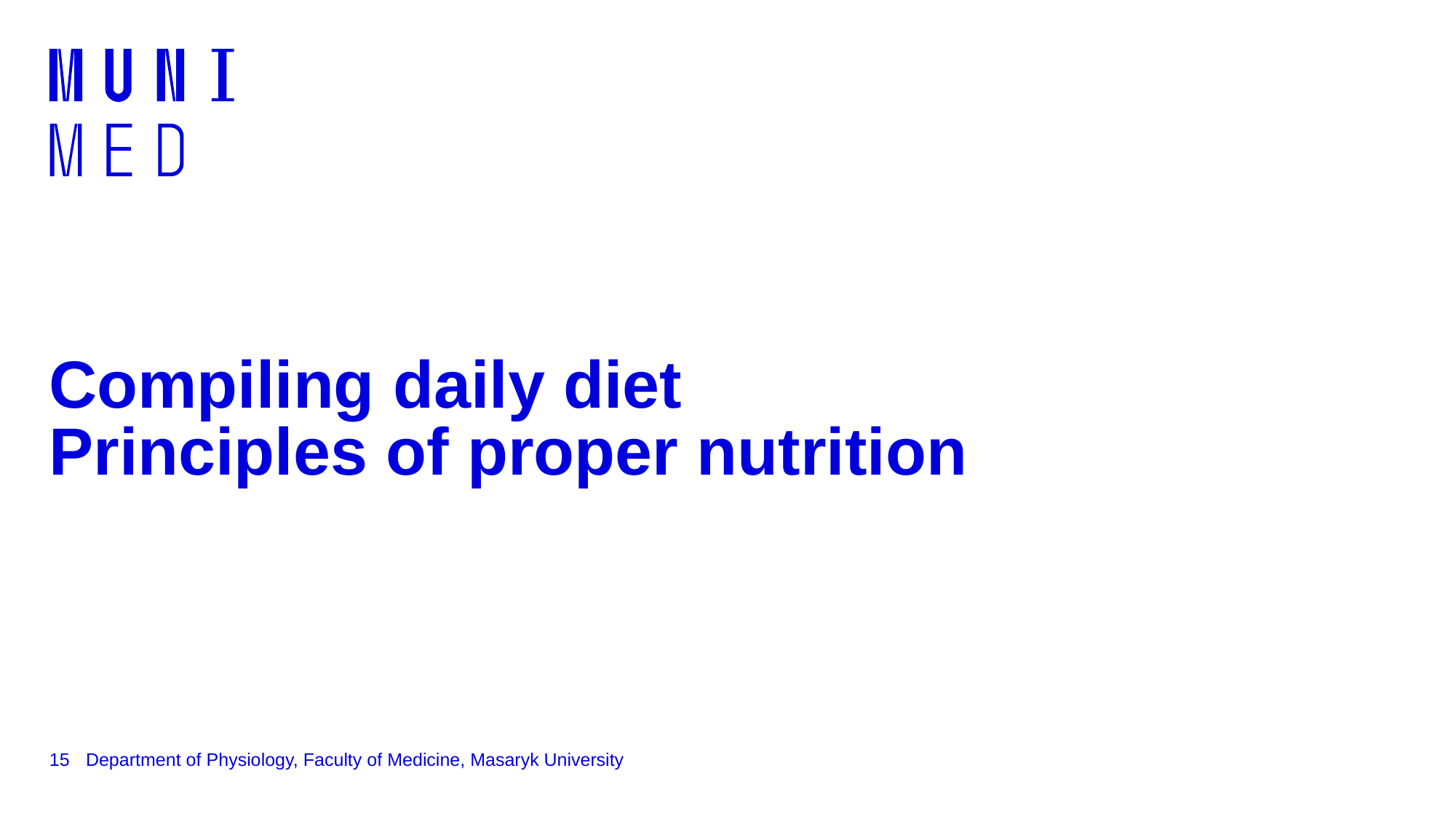

# Compiling daily diet Principles of proper nutrition
15
Department of Physiology, Faculty of Medicine, Masaryk University